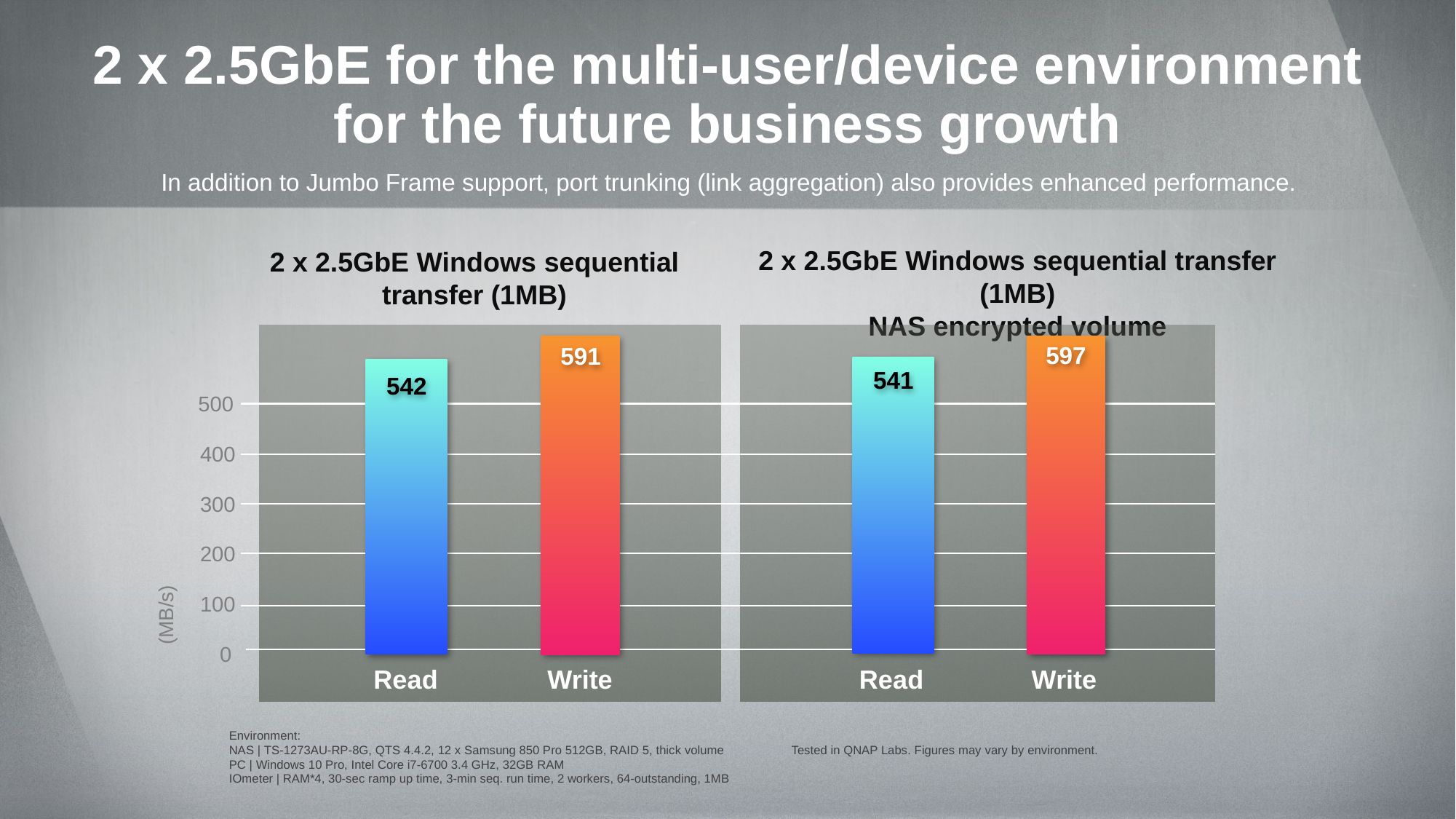

# 2 x 2.5GbE for the multi-user/device environment for the future business growth
In addition to Jumbo Frame support, port trunking (link aggregation) also provides enhanced performance.
2 x 2.5GbE Windows sequential transfer (1MB)
NAS encrypted volume
2 x 2.5GbE Windows sequential transfer (1MB)

597
591

541
542
500
400
300
200
100
(MB/s)
0
Read
Write
Read
Write
Environment:
NAS | TS-1273AU-RP-8G, QTS 4.4.2, 12 x Samsung 850 Pro 512GB, RAID 5, thick volume
PC | Windows 10 Pro, Intel Core i7-6700 3.4 GHz, 32GB RAM
IOmeter | RAM*4, 30-sec ramp up time, 3-min seq. run time, 2 workers, 64-outstanding, 1MB
Tested in QNAP Labs. Figures may vary by environment.